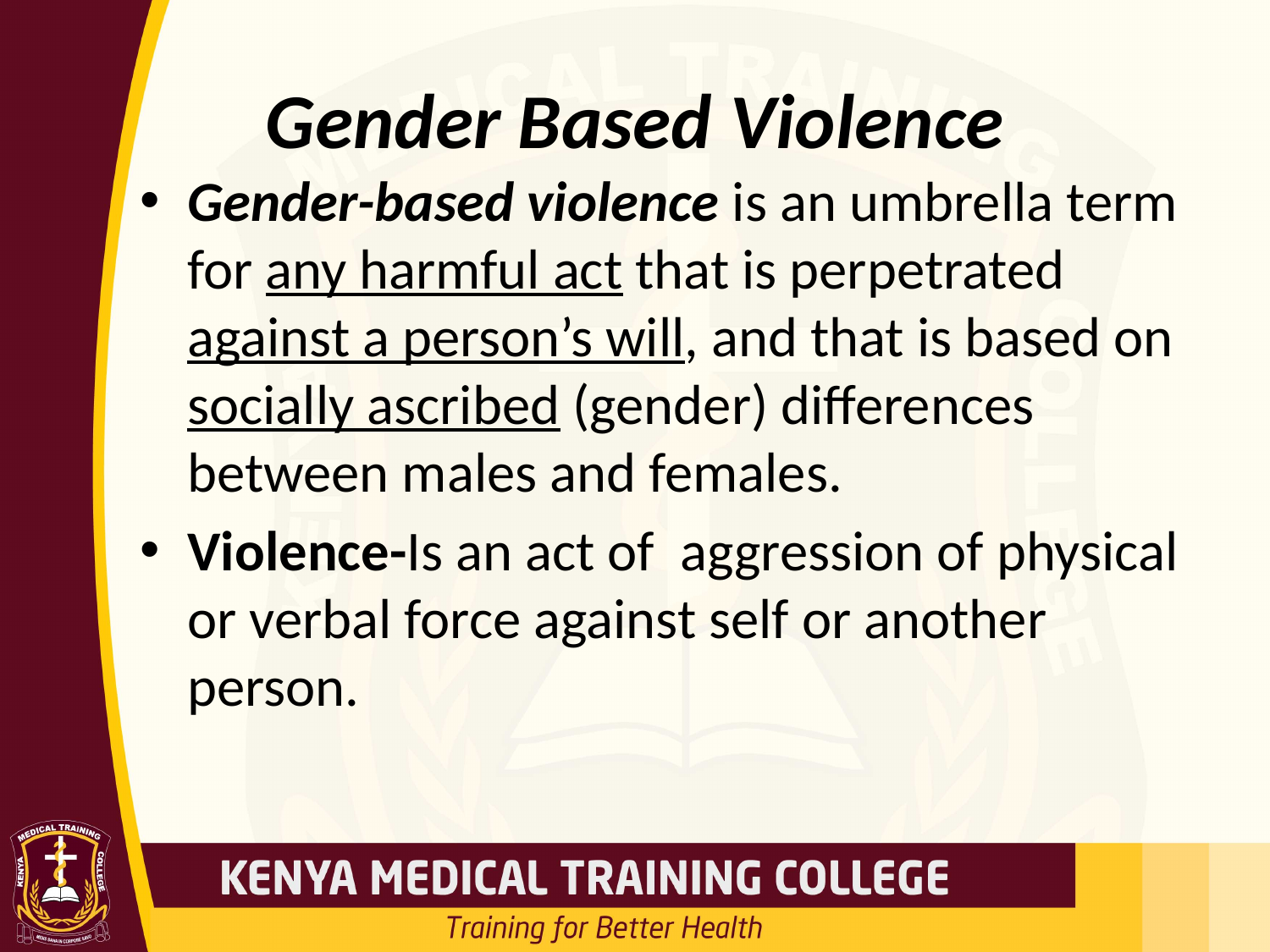

# Gender Based Violence
Gender-based violence is an umbrella term for any harmful act that is perpetrated against a person’s will, and that is based on socially ascribed (gender) differences between males and females.
Violence-Is an act of  aggression of physical or verbal force against self or another person.